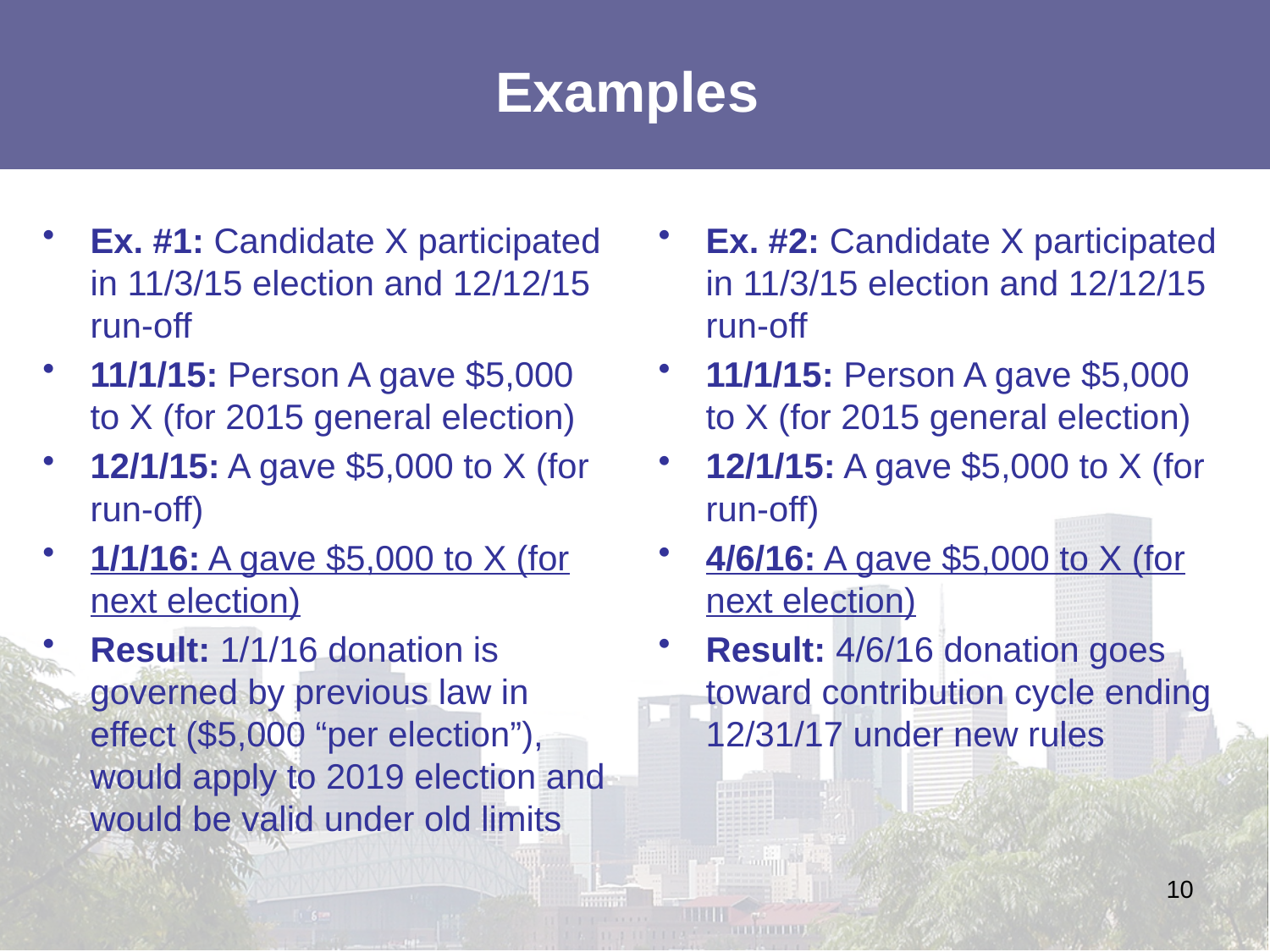

# Examples
Ex. #1: Candidate X participated in 11/3/15 election and 12/12/15 run-off
11/1/15: Person A gave $5,000 to X (for 2015 general election)
12/1/15: A gave $5,000 to X (for run-off)
1/1/16: A gave $5,000 to X (for next election)
Result: 1/1/16 donation is governed by previous law in effect ($5,000 “per election”), would apply to 2019 election and would be valid under old limits

Ex. #2: Candidate X participated in 11/3/15 election and 12/12/15 run-off
11/1/15: Person A gave $5,000 to X (for 2015 general election)
12/1/15: A gave $5,000 to X (for run-off)
4/6/16: A gave $5,000 to X (for next election)
Result: 4/6/16 donation goes toward contribution cycle ending 12/31/17 under new rules

10